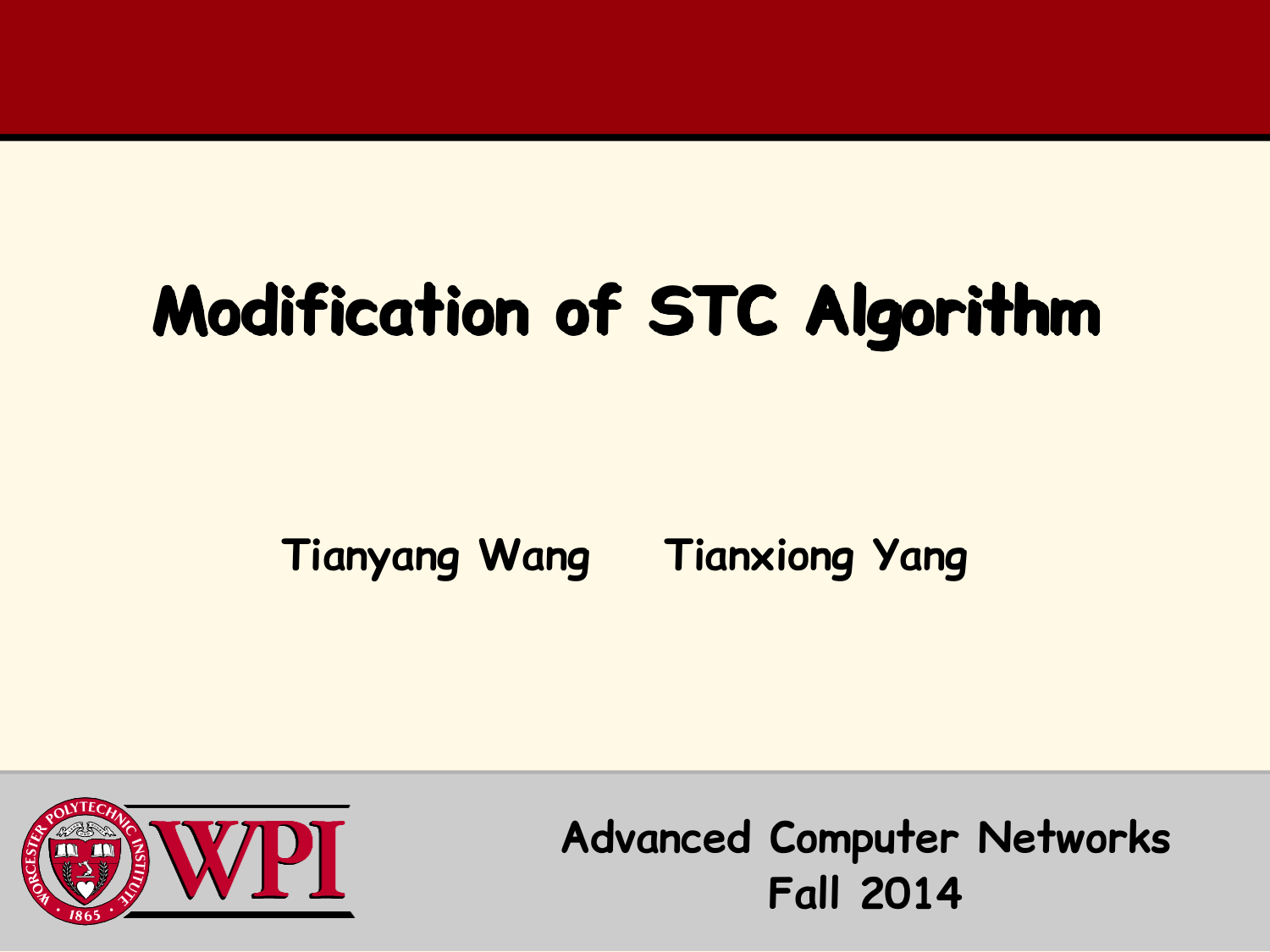

# Modification of STC Algorithm
Tianyang Wang    Tianxiong Yang
Advanced Computer Networks
Fall 2014